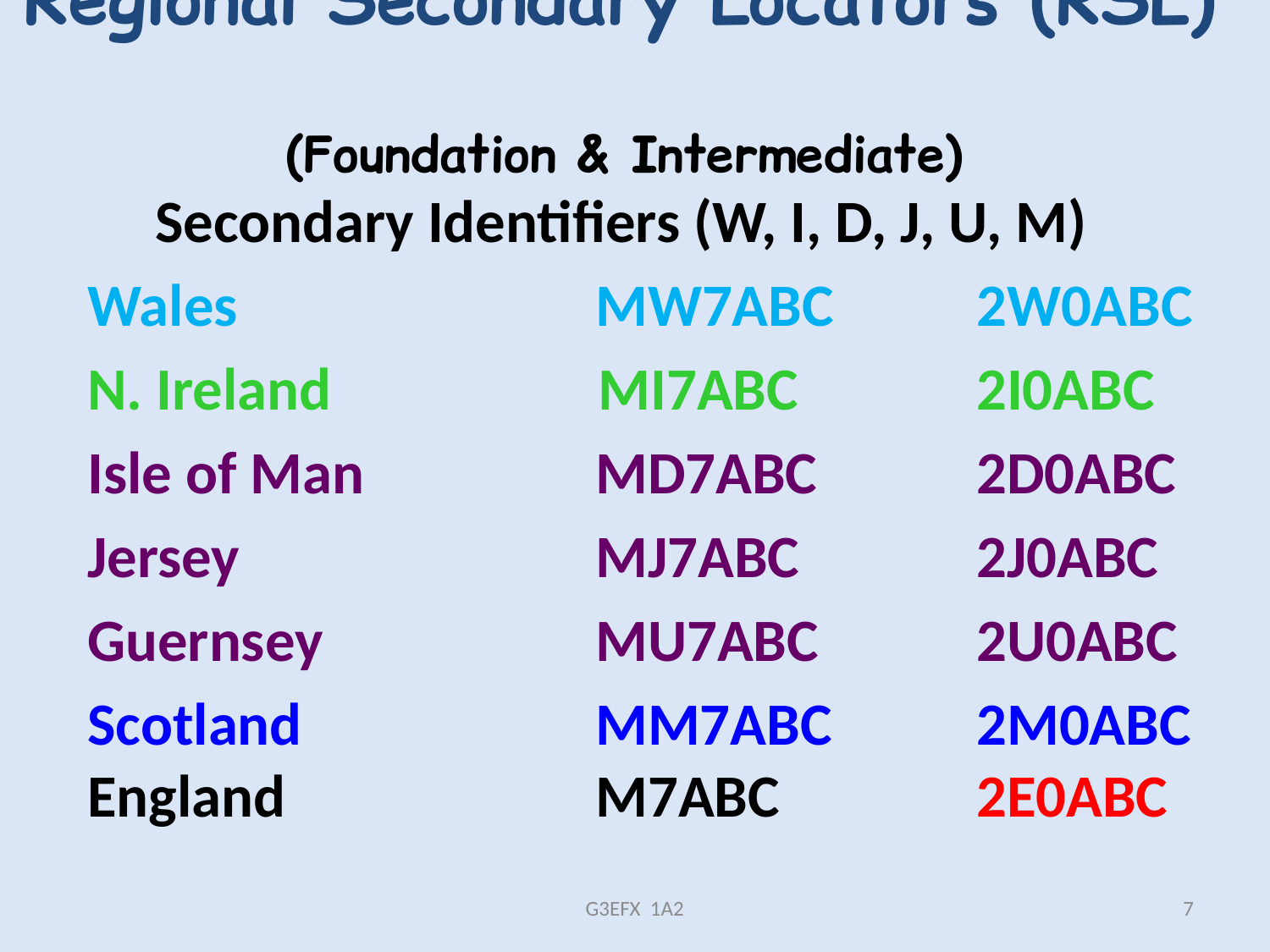

# Regional Secondary Locators (RSL) (Foundation & Intermediate)
     Secondary Identifiers (W, I, D, J, U, M)
Wales			MW7ABC		2W0ABC
N. Ireland	                   MI7ABC		2I0ABC
Isle of Man		MD7ABC		2D0ABC
Jersey			MJ7ABC 		2J0ABC
Guernsey			MU7ABC		2U0ABC
Scotland			MM7ABC		2M0ABC
England			M7ABC		2E0ABC

G3EFX  1A2
7